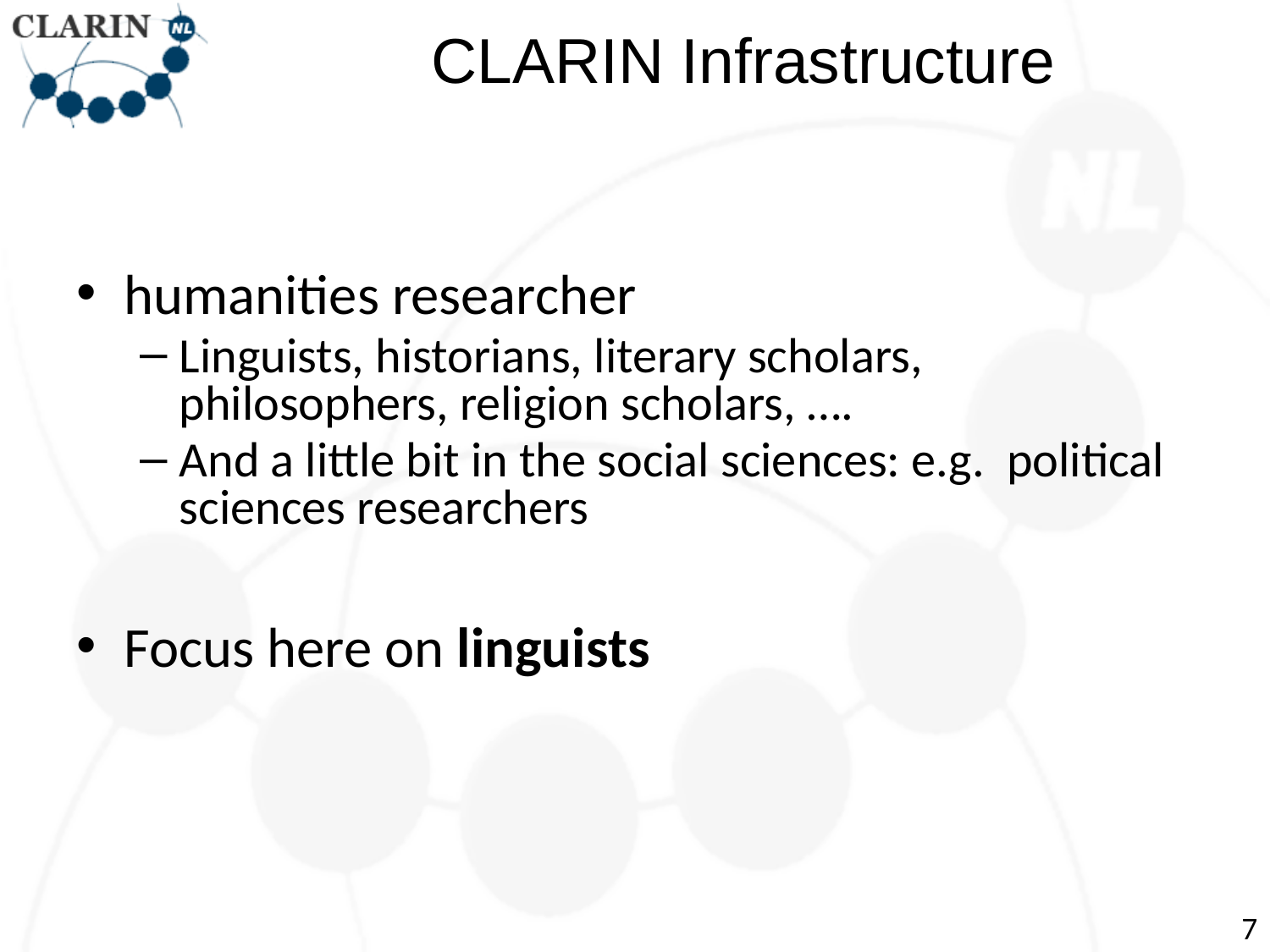

# CLARIN Infrastructure
humanities researcher
Linguists, historians, literary scholars, philosophers, religion scholars, ….
And a little bit in the social sciences: e.g.  political sciences researchers

Focus here on linguists

7